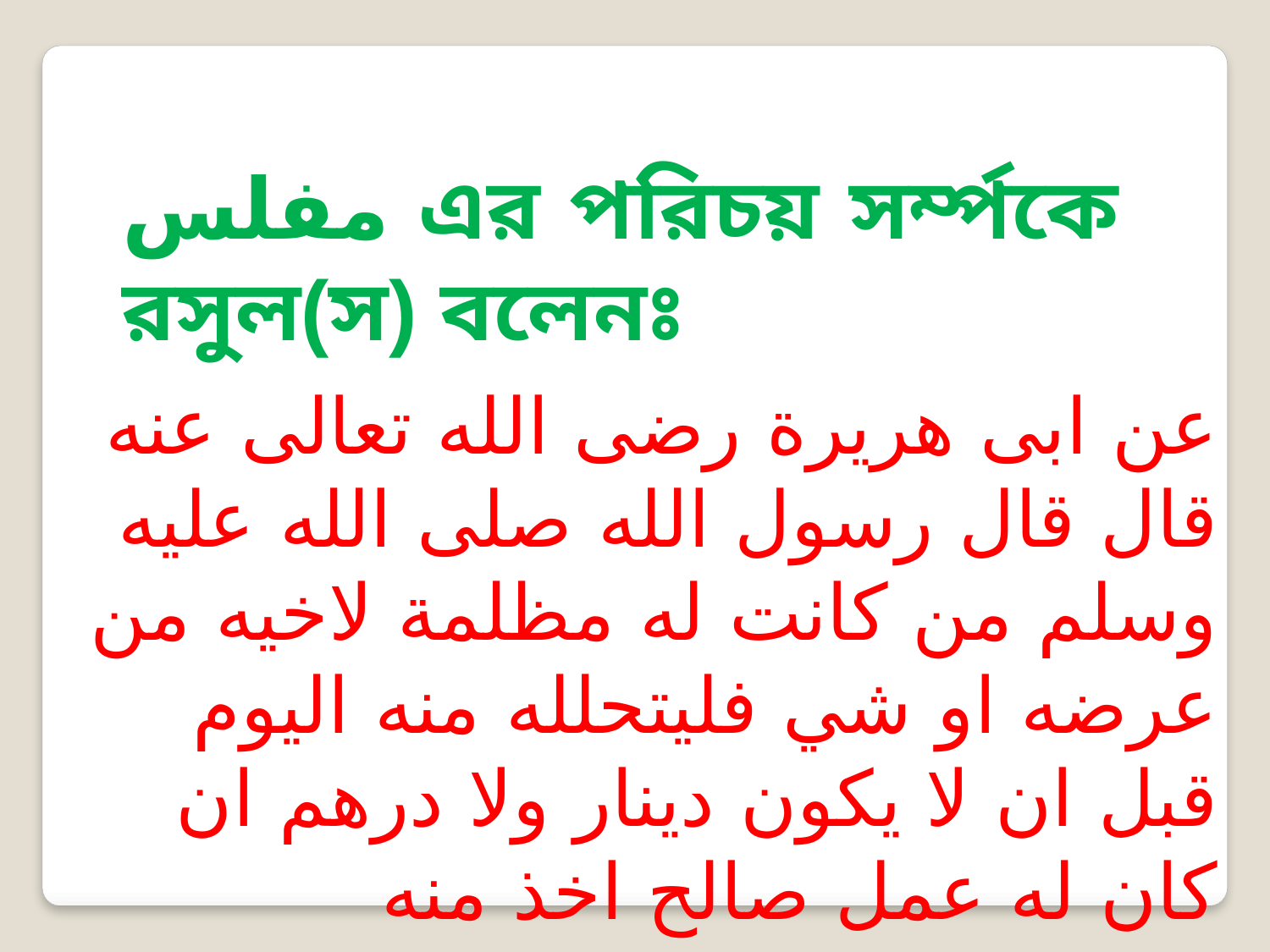

مفلس এর পরিচয় সর্ম্পকে রসুল(স) বলেনঃ
عن ابى هريرة رضى الله تعالى عنه قال قال رسول الله صلى الله عليه وسلم من كانت له مظلمة لاخيه من عرضه او شي فليتحلله منه اليوم قبل ان لا يكون دينار ولا درهم ان كان له عمل صالح اخذ منه يقدرمظلمته وان لم يكون له حسنات اخذ من سيئات صاحبه فحمل عليه (رواه البخارى)